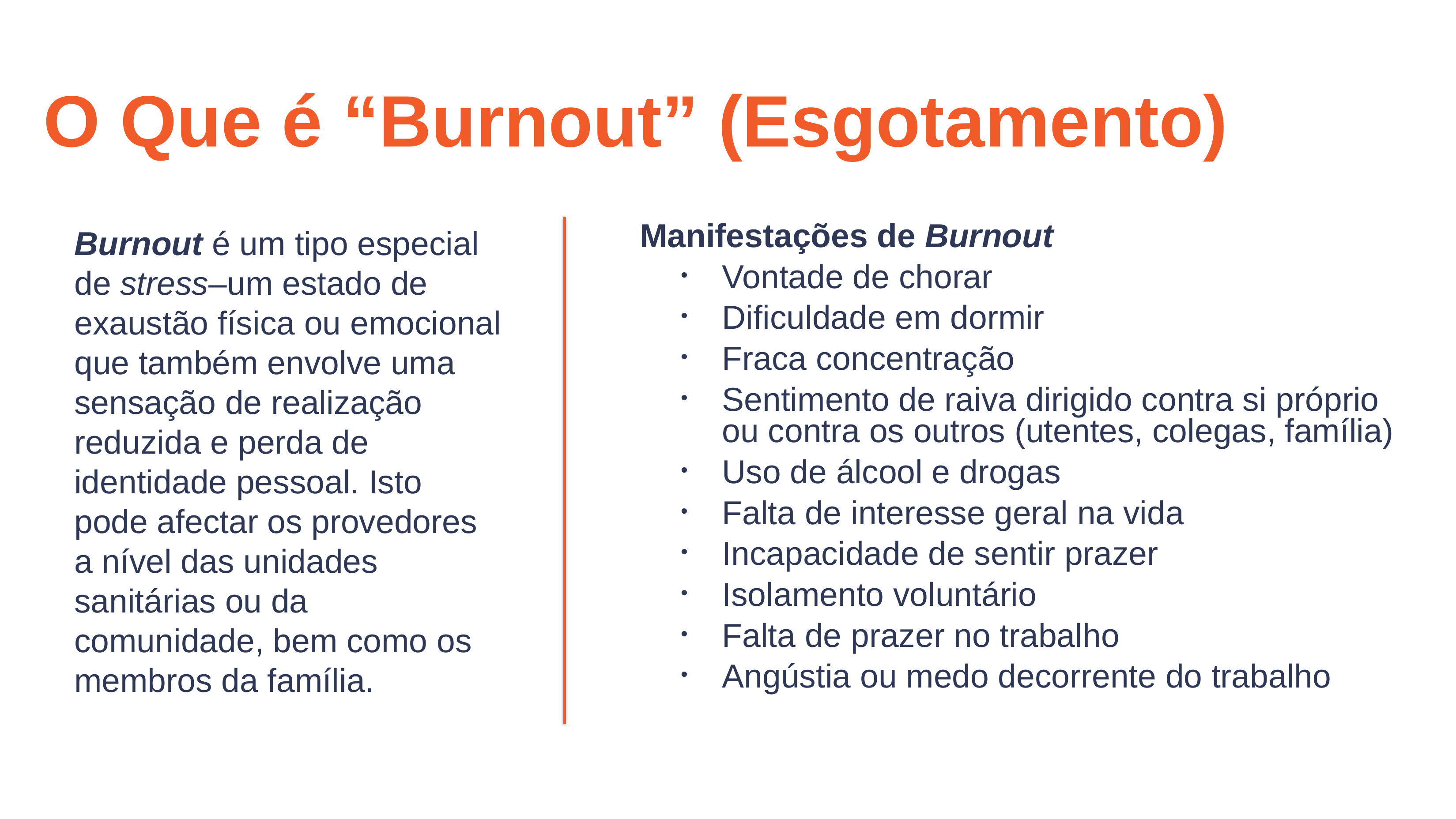

# O Que é “Burnout” (Esgotamento)
Burnout é um tipo especial de stress–um estado de exaustão física ou emocional que também envolve uma sensação de realização reduzida e perda de identidade pessoal. Isto pode afectar os provedores a nível das unidades sanitárias ou da comunidade, bem como os membros da família.
Manifestações de Burnout
Vontade de chorar
Dificuldade em dormir
Fraca concentração
Sentimento de raiva dirigido contra si próprio ou contra os outros (utentes, colegas, família)
Uso de álcool e drogas
Falta de interesse geral na vida
Incapacidade de sentir prazer
Isolamento voluntário
Falta de prazer no trabalho
Angústia ou medo decorrente do trabalho